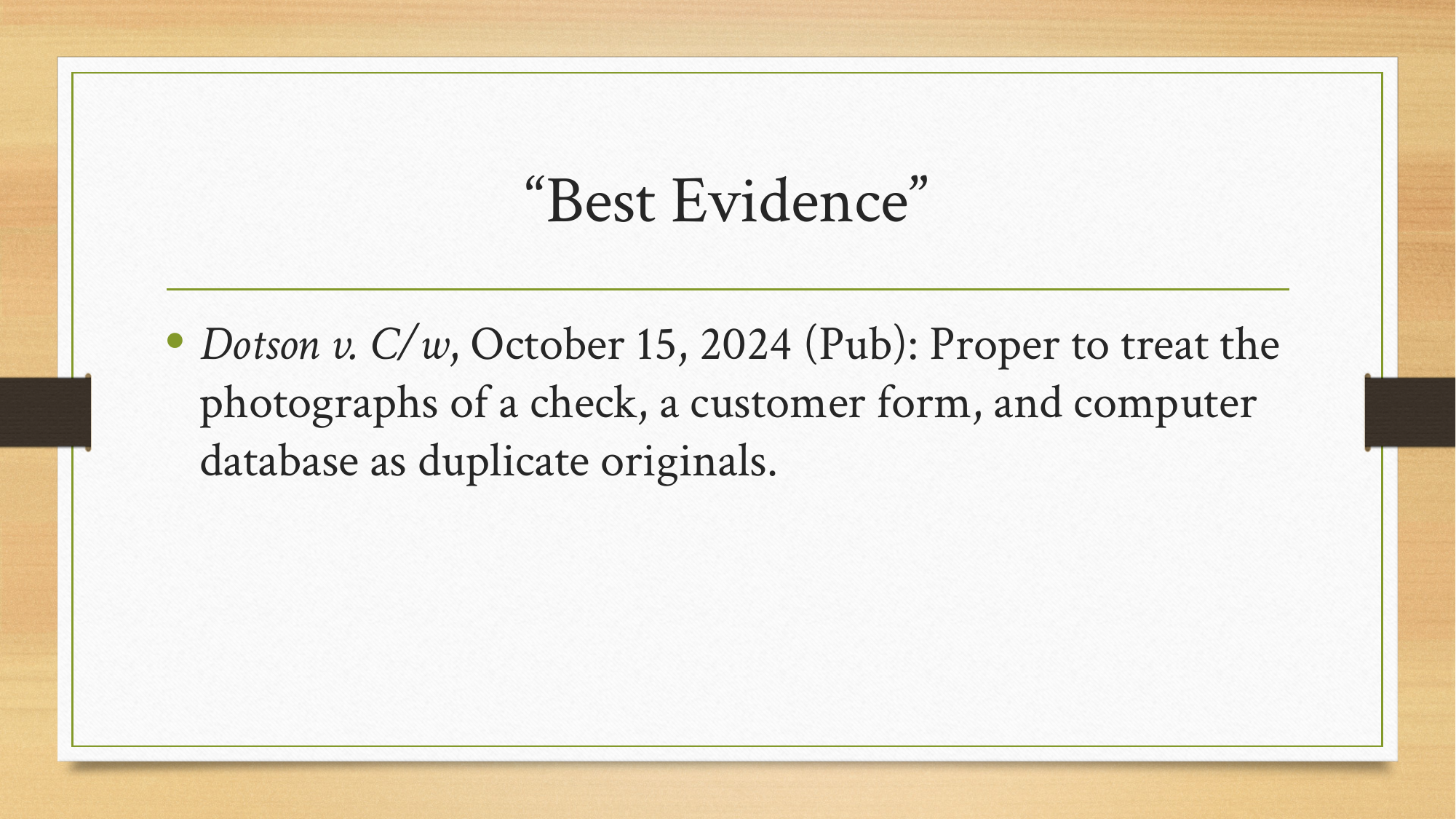

# “Best Evidence”
Dotson v. C/w, October 15, 2024 (Pub): Proper to treat the photographs of a check, a customer form, and computer database as duplicate originals.